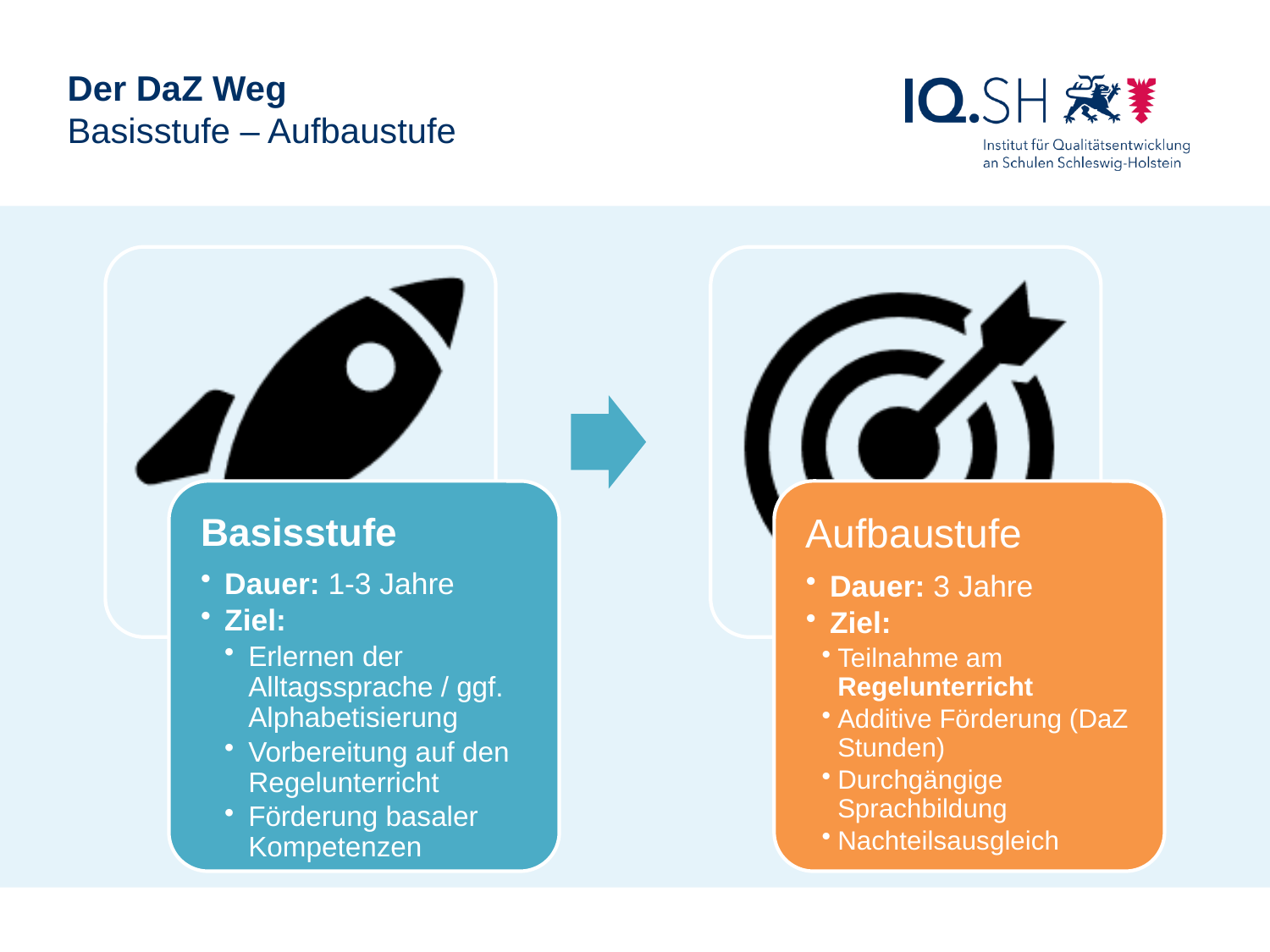

Der DaZ Weg
Basisstufe – Aufbaustufe
Basisstufe
Dauer: 1-3 Jahre
Ziel:
Erlernen der Alltagssprache / ggf. Alphabetisierung
Vorbereitung auf den Regelunterricht
Förderung basaler Kompetenzen

Aufbaustufe
Dauer: 3 Jahre
Ziel:
Teilnahme am Regelunterricht
Additive Förderung (DaZ Stunden)
Durchgängige Sprachbildung
Nachteilsausgleich